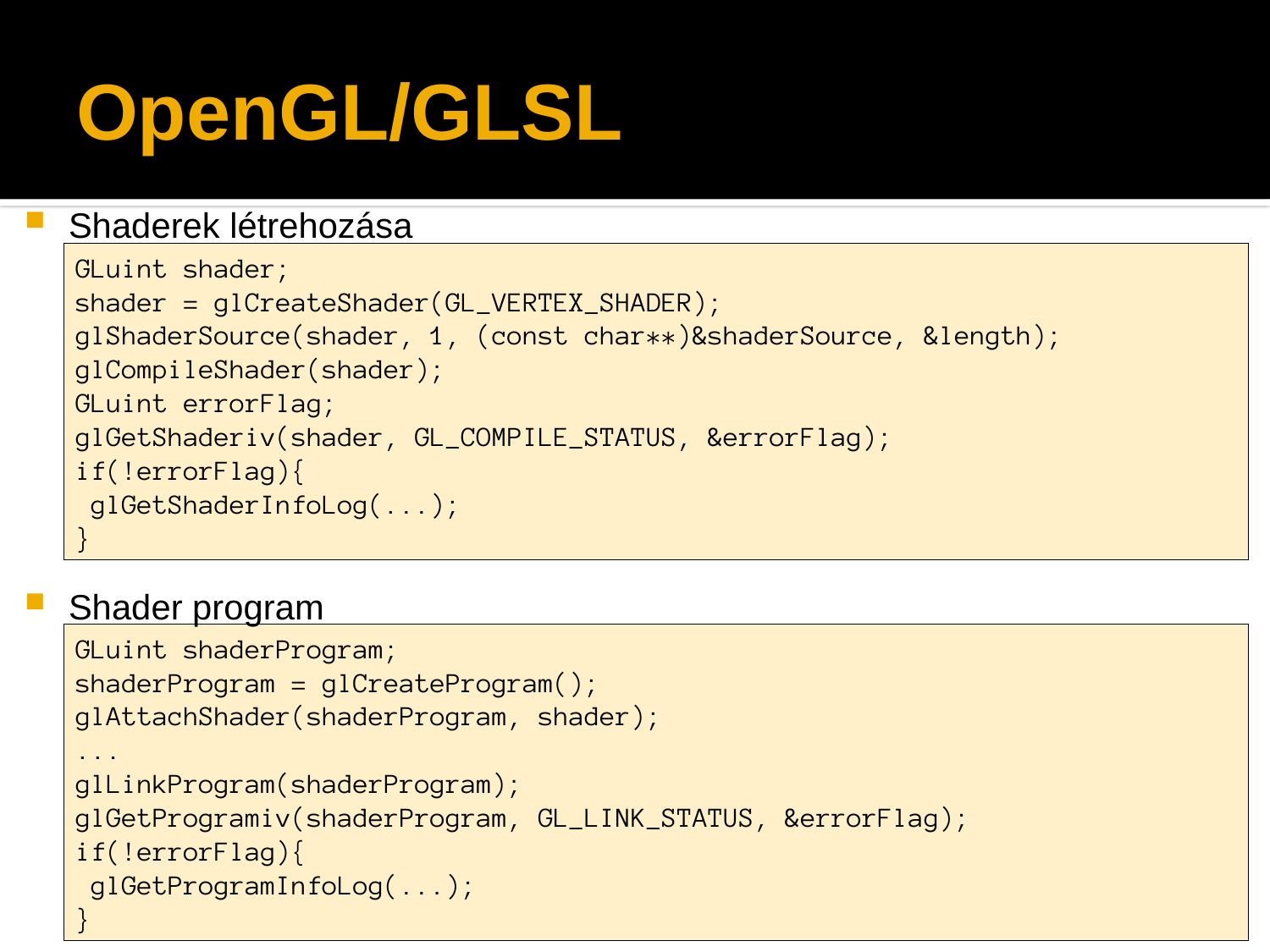

# OpenGL/GLSL
Shaderek létrehozása

Shader program
GLuint shader;
shader = glCreateShader(GL_VERTEX_SHADER);
glShaderSource(shader, 1, (const char**)&shaderSource, &length);
glCompileShader(shader);
GLuint errorFlag;
glGetShaderiv(shader, GL_COMPILE_STATUS, &errorFlag);
if(!errorFlag){
 glGetShaderInfoLog(...);
}
GLuint shaderProgram;
shaderProgram = glCreateProgram();
glAttachShader(shaderProgram, shader);
...
glLinkProgram(shaderProgram);
glGetProgramiv(shaderProgram, GL_LINK_STATUS, &errorFlag);
if(!errorFlag){
 glGetProgramInfoLog(...);
}